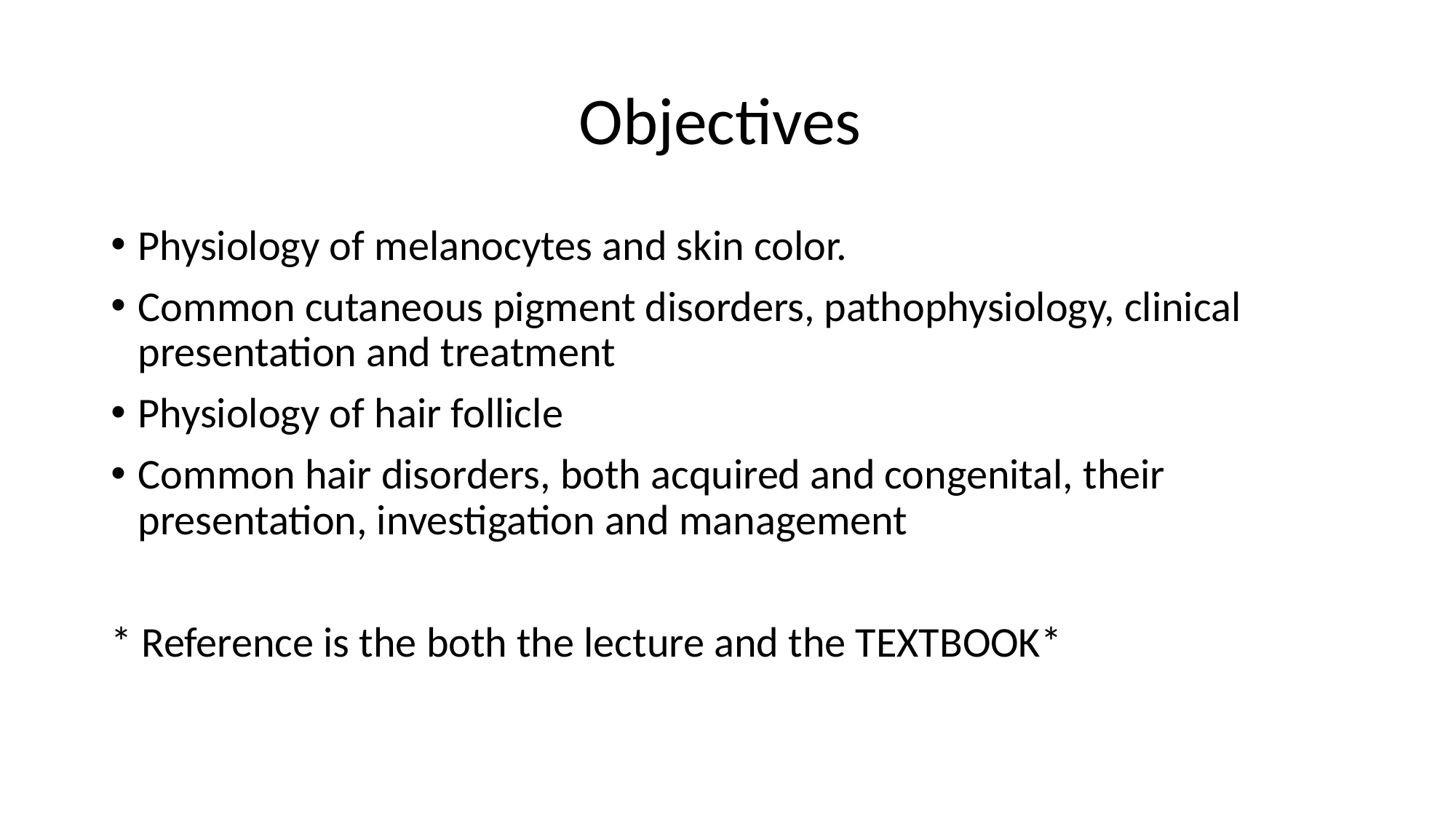

# Objectives
Physiology of melanocytes and skin color.
Common cutaneous pigment disorders, pathophysiology, clinical presentation and treatment
Physiology of hair follicle
Common hair disorders, both acquired and congenital, their presentation, investigation and management

* Reference is the both the lecture and the TEXTBOOK*